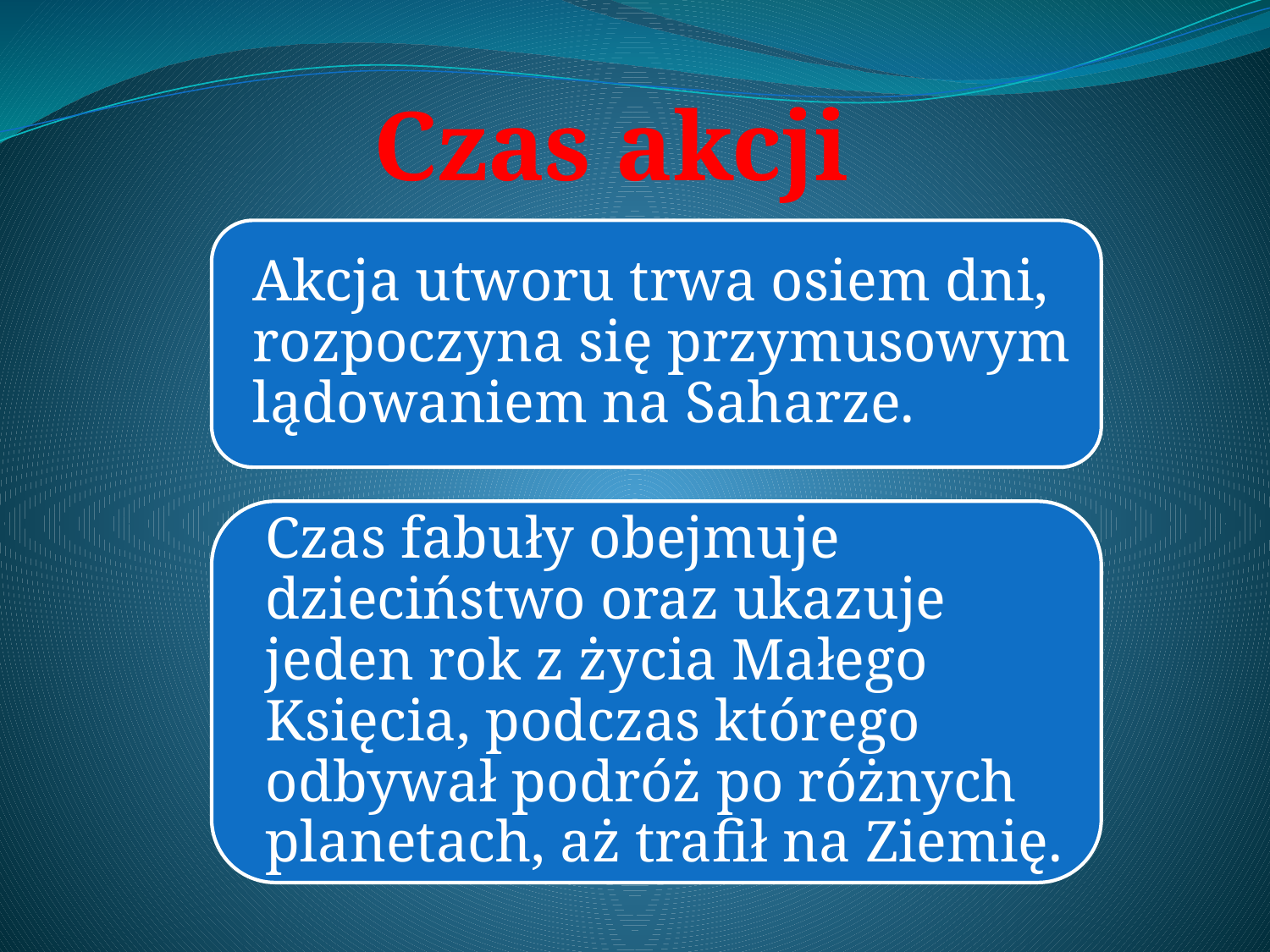

Czas akcji
Akcja utworu trwa osiem dni, rozpoczyna się przymusowym lądowaniem na Saharze.
Czas fabuły obejmuje dzieciństwo oraz ukazuje jeden rok z życia Małego Księcia, podczas którego odbywał podróż po różnych planetach, aż trafił na Ziemię.